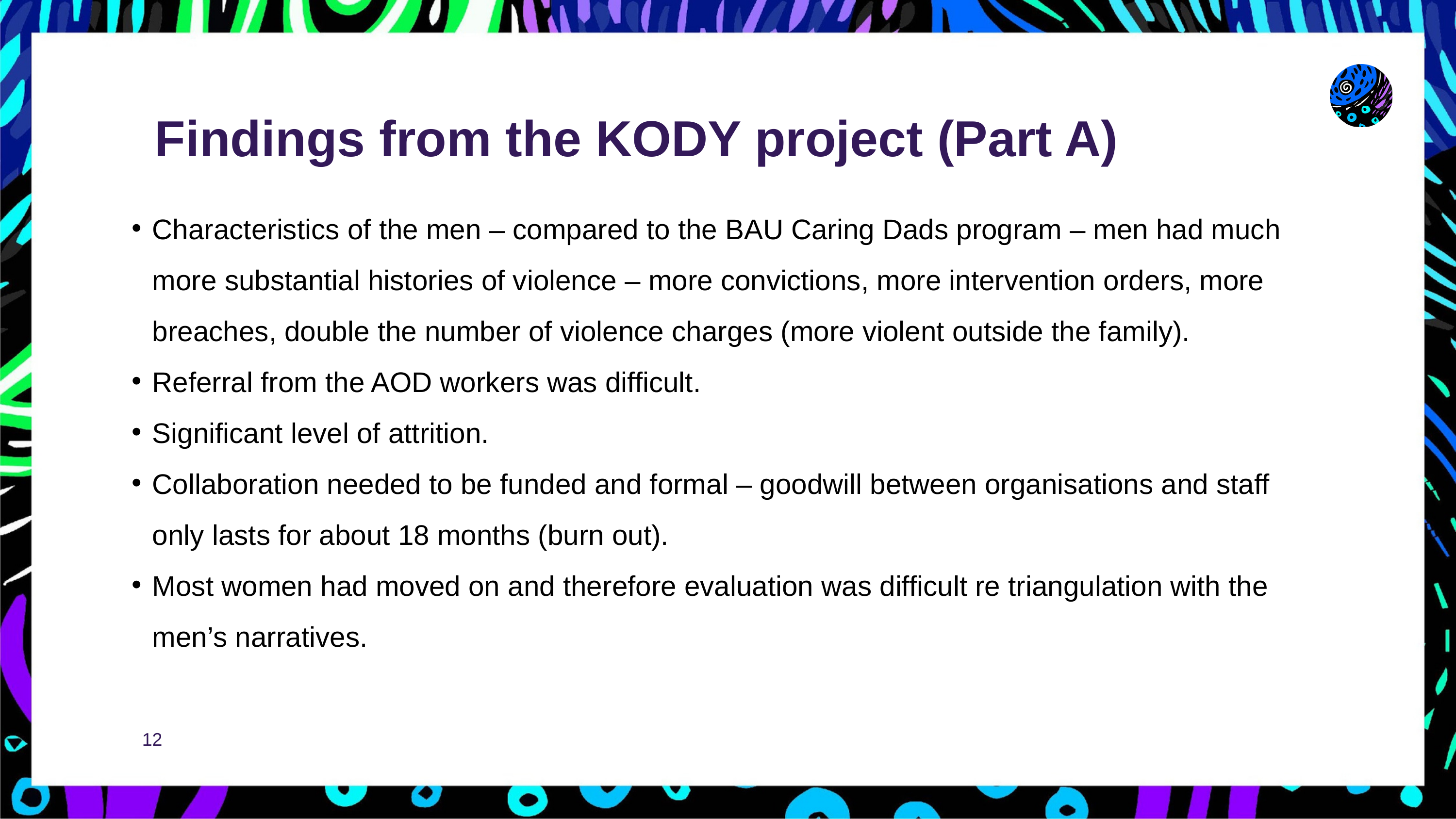

Findings from the KODY project (Part A)
Characteristics of the men – compared to the BAU Caring Dads program – men had much more substantial histories of violence – more convictions, more intervention orders, more breaches, double the number of violence charges (more violent outside the family).
Referral from the AOD workers was difficult.
Significant level of attrition.
Collaboration needed to be funded and formal – goodwill between organisations and staff only lasts for about 18 months (burn out).
Most women had moved on and therefore evaluation was difficult re triangulation with the men’s narratives.

12